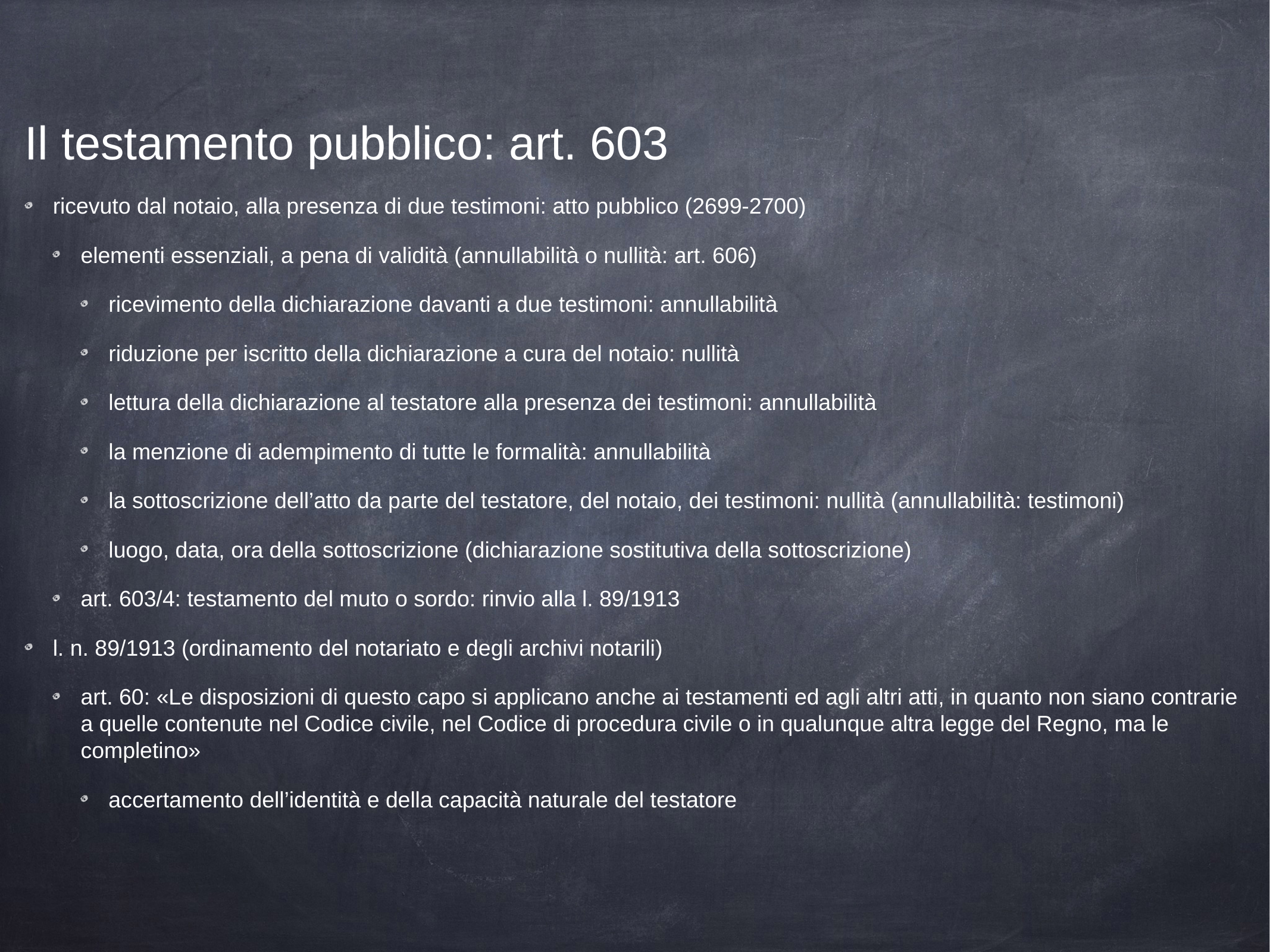

Il testamento pubblico: art. 603
ricevuto dal notaio, alla presenza di due testimoni: atto pubblico (2699-2700)
elementi essenziali, a pena di validità (annullabilità o nullità: art. 606)
ricevimento della dichiarazione davanti a due testimoni: annullabilità
riduzione per iscritto della dichiarazione a cura del notaio: nullità
lettura della dichiarazione al testatore alla presenza dei testimoni: annullabilità
la menzione di adempimento di tutte le formalità: annullabilità
la sottoscrizione dell’atto da parte del testatore, del notaio, dei testimoni: nullità (annullabilità: testimoni)
luogo, data, ora della sottoscrizione (dichiarazione sostitutiva della sottoscrizione)
art. 603/4: testamento del muto o sordo: rinvio alla l. 89/1913
l. n. 89/1913 (ordinamento del notariato e degli archivi notarili)
art. 60: «Le disposizioni di questo capo si applicano anche ai testamenti ed agli altri atti, in quanto non siano contrarie a quelle contenute nel Codice civile, nel Codice di procedura civile o in qualunque altra legge del Regno, ma le completino»
accertamento dell’identità e della capacità naturale del testatore